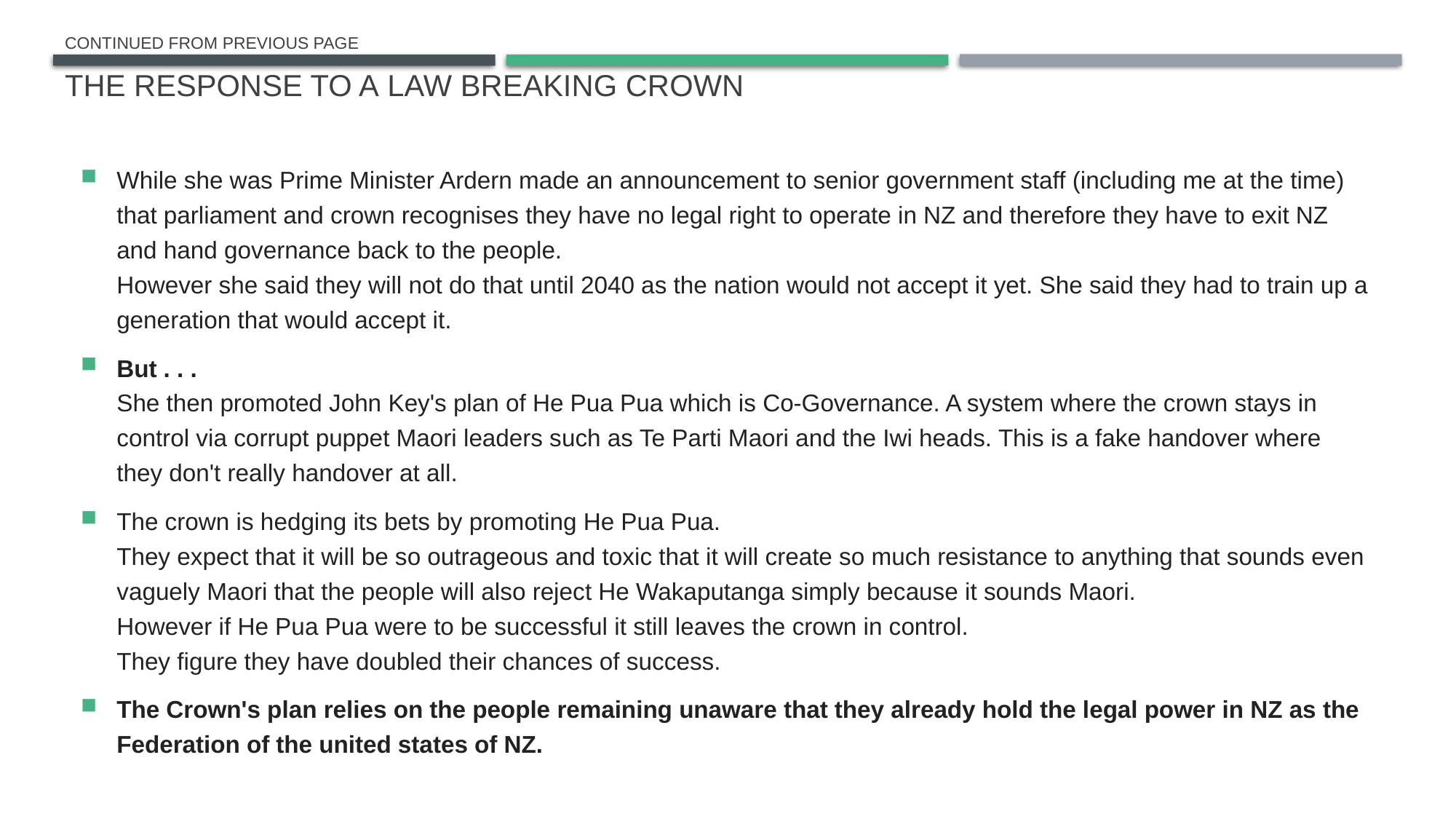

# CONTINUED FROM PREVIOUS PAGE THE RESPONSE TO A LAW BREAKING CROWN
While she was Prime Minister Ardern made an announcement to senior government staff (including me at the time) that parliament and crown recognises they have no legal right to operate in NZ and therefore they have to exit NZ and hand governance back to the people.
However she said they will not do that until 2040 as the nation would not accept it yet. She said they had to train up a generation that would accept it.
But . . .
She then promoted John Key's plan of He Pua Pua which is Co-Governance. A system where the crown stays in control via corrupt puppet Maori leaders such as Te Parti Maori and the Iwi heads. This is a fake handover where they don't really handover at all.
The crown is hedging its bets by promoting He Pua Pua.
They expect that it will be so outrageous and toxic that it will create so much resistance to anything that sounds even vaguely Maori that the people will also reject He Wakaputanga simply because it sounds Maori.
However if He Pua Pua were to be successful it still leaves the crown in control.
They figure they have doubled their chances of success.
The Crown's plan relies on the people remaining unaware that they already hold the legal power in NZ as the Federation of the united states of NZ.